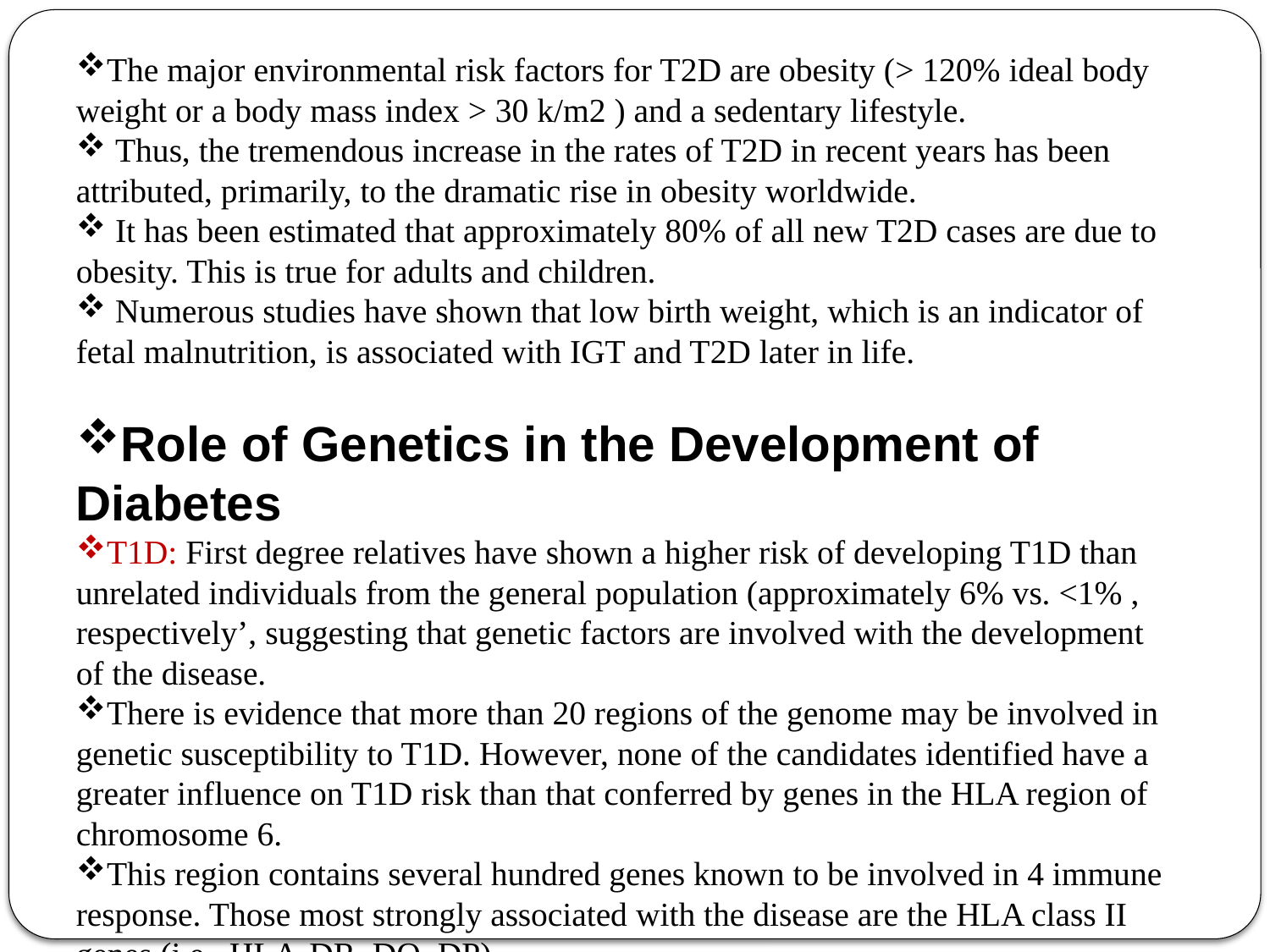

The major environmental risk factors for T2D are obesity (> 120% ideal body weight or a body mass index > 30 k/m2 ) and a sedentary lifestyle.
 Thus, the tremendous increase in the rates of T2D in recent years has been attributed, primarily, to the dramatic rise in obesity worldwide.
 It has been estimated that approximately 80% of all new T2D cases are due to obesity. This is true for adults and children.
 Numerous studies have shown that low birth weight, which is an indicator of fetal malnutrition, is associated with IGT and T2D later in life.

Role of Genetics in the Development of Diabetes
T1D: First degree relatives have shown a higher risk of developing T1D than unrelated individuals from the general population (approximately 6% vs. <1% , respectively’, suggesting that genetic factors are involved with the development of the disease.
There is evidence that more than 20 regions of the genome may be involved in genetic susceptibility to T1D. However, none of the candidates identified have a greater influence on T1D risk than that conferred by genes in the HLA region of chromosome 6.
This region contains several hundred genes known to be involved in 4 immune response. Those most strongly associated with the disease are the HLA class II genes (i.e., HLA-DR, DQ, DP).